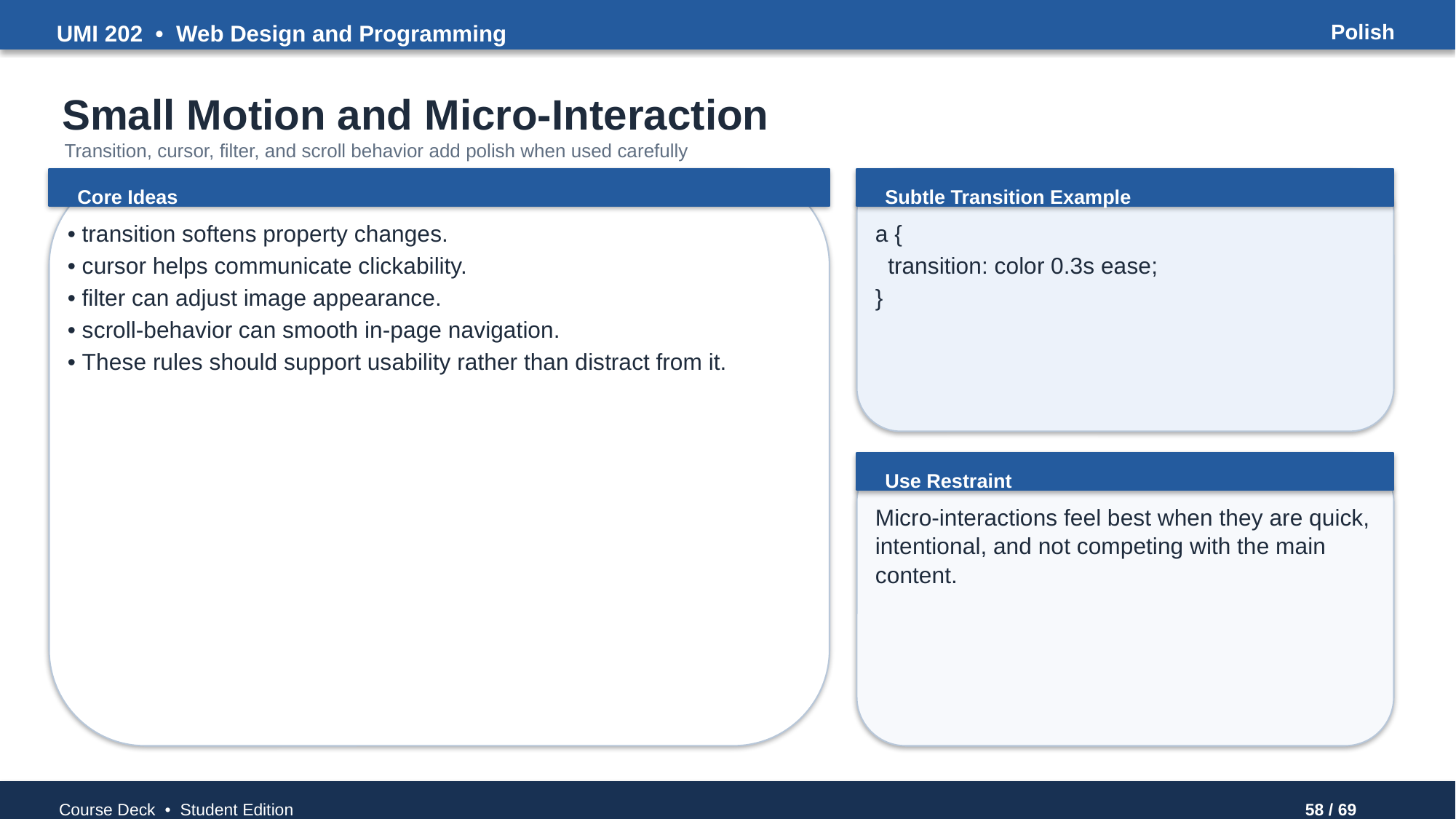

UMI 202  •  Web Design and Programming
Polish
Small Motion and Micro-Interaction
Transition, cursor, filter, and scroll behavior add polish when used carefully

Core Ideas
Subtle Transition Example
• transition softens property changes.
• cursor helps communicate clickability.
• filter can adjust image appearance.
• scroll-behavior can smooth in-page navigation.
• These rules should support usability rather than distract from it.
a {
  transition: color 0.3s ease;
}

Use Restraint
Micro-interactions feel best when they are quick, intentional, and not competing with the main content.

Course Deck  •  Student Edition
58 / 69